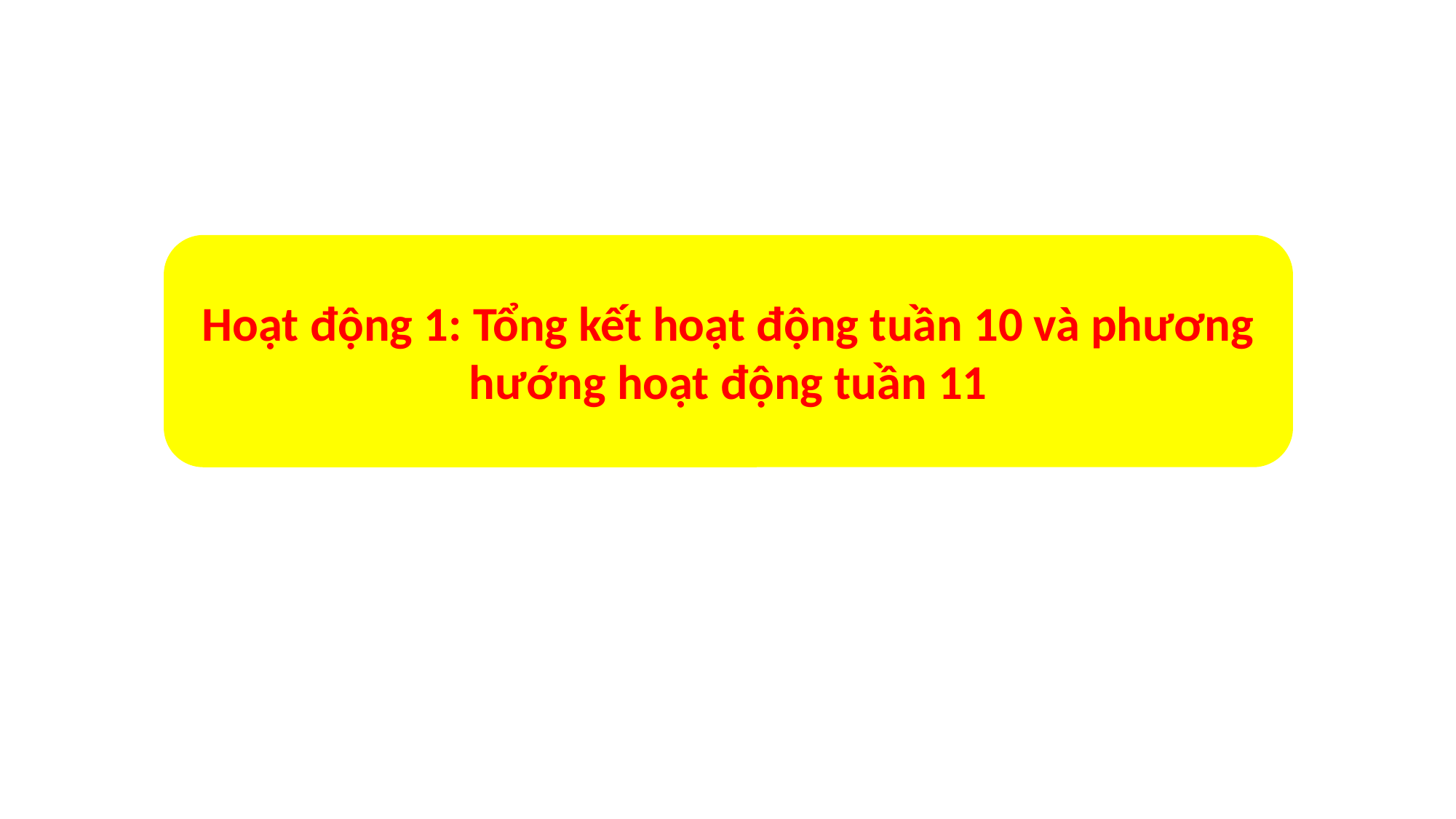

Hoạt động 1: Tổng kết hoạt động tuần 10 và phương hướng hoạt động tuần 11